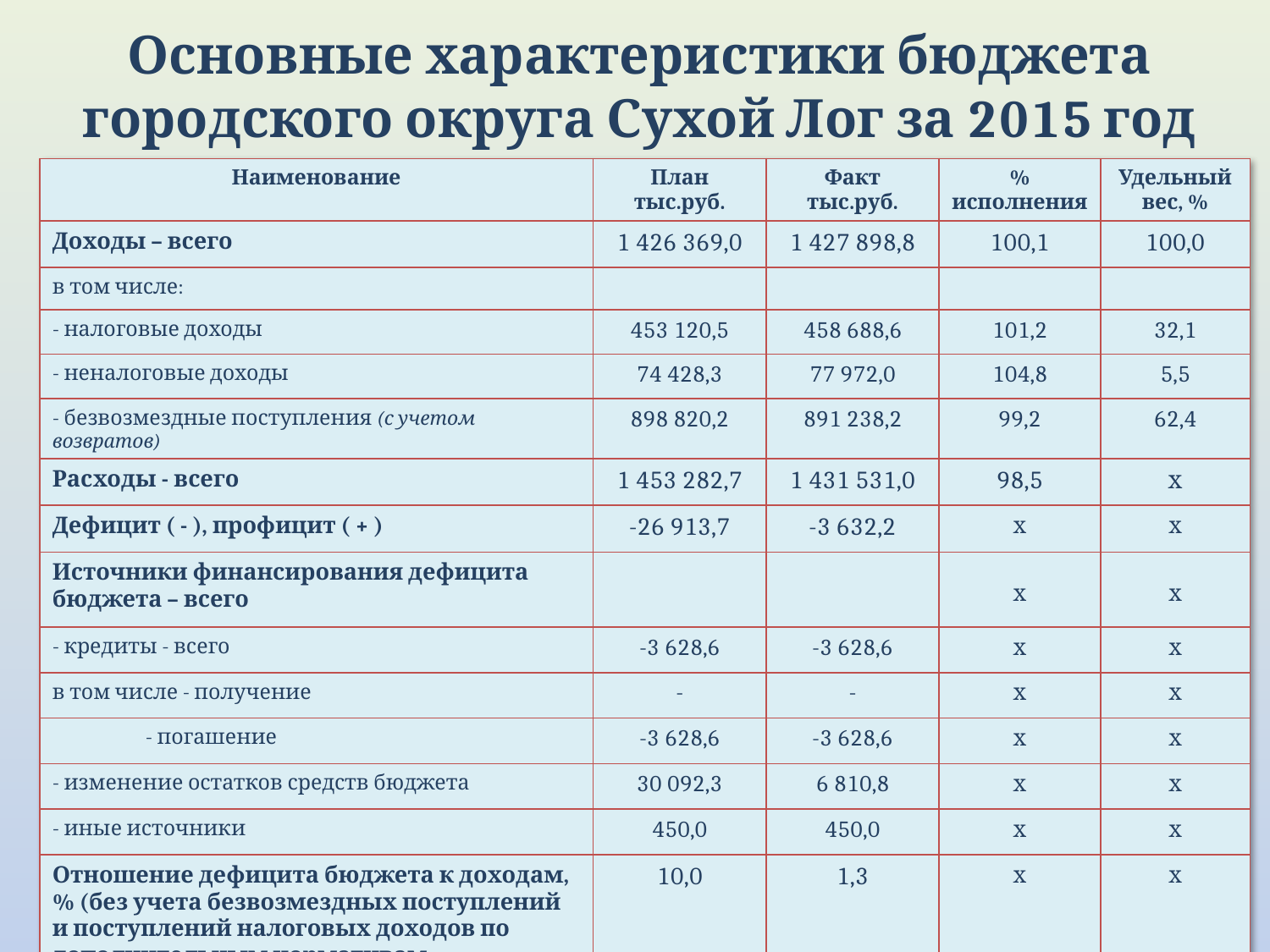

# Основные характеристики бюджета городского округа Сухой Лог за 2015 год
| Наименование | План тыс.руб. | Факт тыс.руб. | % исполнения | Удельный вес, % |
| --- | --- | --- | --- | --- |
| Доходы – всего | 1 426 369,0 | 1 427 898,8 | 100,1 | 100,0 |
| в том числе: |  |  |  |  |
| - налоговые доходы | 453 120,5 | 458 688,6 | 101,2 | 32,1 |
| - неналоговые доходы | 74 428,3 | 77 972,0 | 104,8 | 5,5 |
| - безвозмездные поступления (с учетом возвратов) | 898 820,2 | 891 238,2 | 99,2 | 62,4 |
| Расходы - всего | 1 453 282,7 | 1 431 531,0 | 98,5 | х |
| Дефицит ( - ), профицит ( + ) | -26 913,7 | -3 632,2 | х | х |
| Источники финансирования дефицита бюджета – всего |  |  | х | х |
| - кредиты - всего | -3 628,6 | -3 628,6 | х | х |
| в том числе - получение | - | - | х | х |
| - погашение | -3 628,6 | -3 628,6 | х | х |
| - изменение остатков средств бюджета | 30 092,3 | 6 810,8 | х | х |
| - иные источники | 450,0 | 450,0 | х | х |
| Отношение дефицита бюджета к доходам, % (без учета безвозмездных поступлений и поступлений налоговых доходов по дополнительным нормативам отчислений) | 10,0 | 1,3 | х | х |